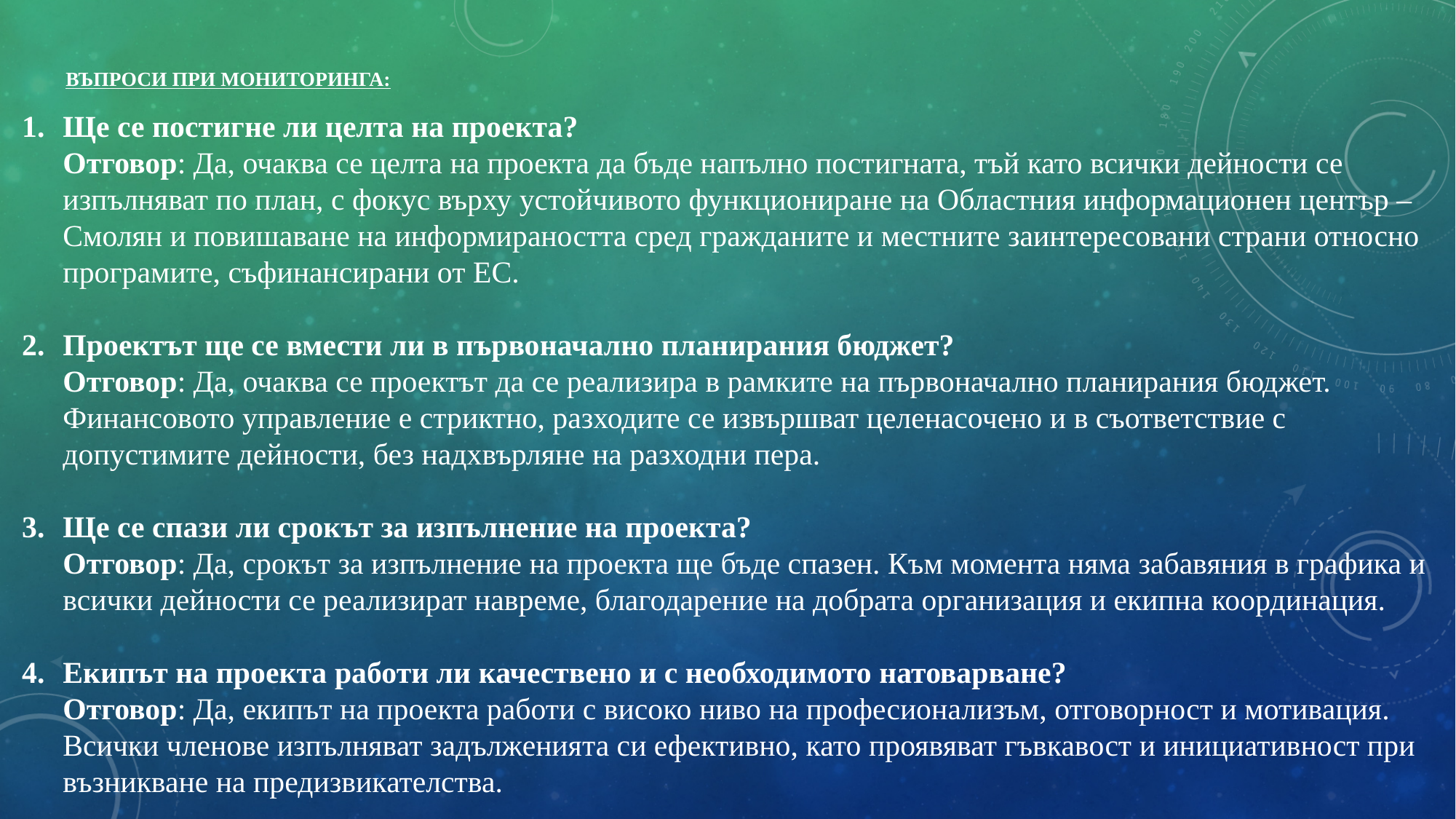

# Въпроси при мониторинга:
Ще се постигне ли целта на проекта?
Отговор: Да, очаква се целта на проекта да бъде напълно постигната, тъй като всички дейности се изпълняват по план, с фокус върху устойчивото функциониране на Областния информационен център – Смолян и повишаване на информираността сред гражданите и местните заинтересовани страни относно програмите, съфинансирани от ЕС.

Проектът ще се вмести ли в първоначално планирания бюджет?
Отговор: Да, очаква се проектът да се реализира в рамките на първоначално планирания бюджет. Финансовото управление е стриктно, разходите се извършват целенасочено и в съответствие с допустимите дейности, без надхвърляне на разходни пера.

Ще се спази ли срокът за изпълнение на проекта?
Отговор: Да, срокът за изпълнение на проекта ще бъде спазен. Към момента няма забавяния в графика и всички дейности се реализират навреме, благодарение на добрата организация и екипна координация.

Екипът на проекта работи ли качествено и с необходимото натоварване?
Отговор: Да, екипът на проекта работи с високо ниво на професионализъм, отговорност и мотивация. Всички членове изпълняват задълженията си ефективно, като проявяват гъвкавост и инициативност при възникване на предизвикателства.